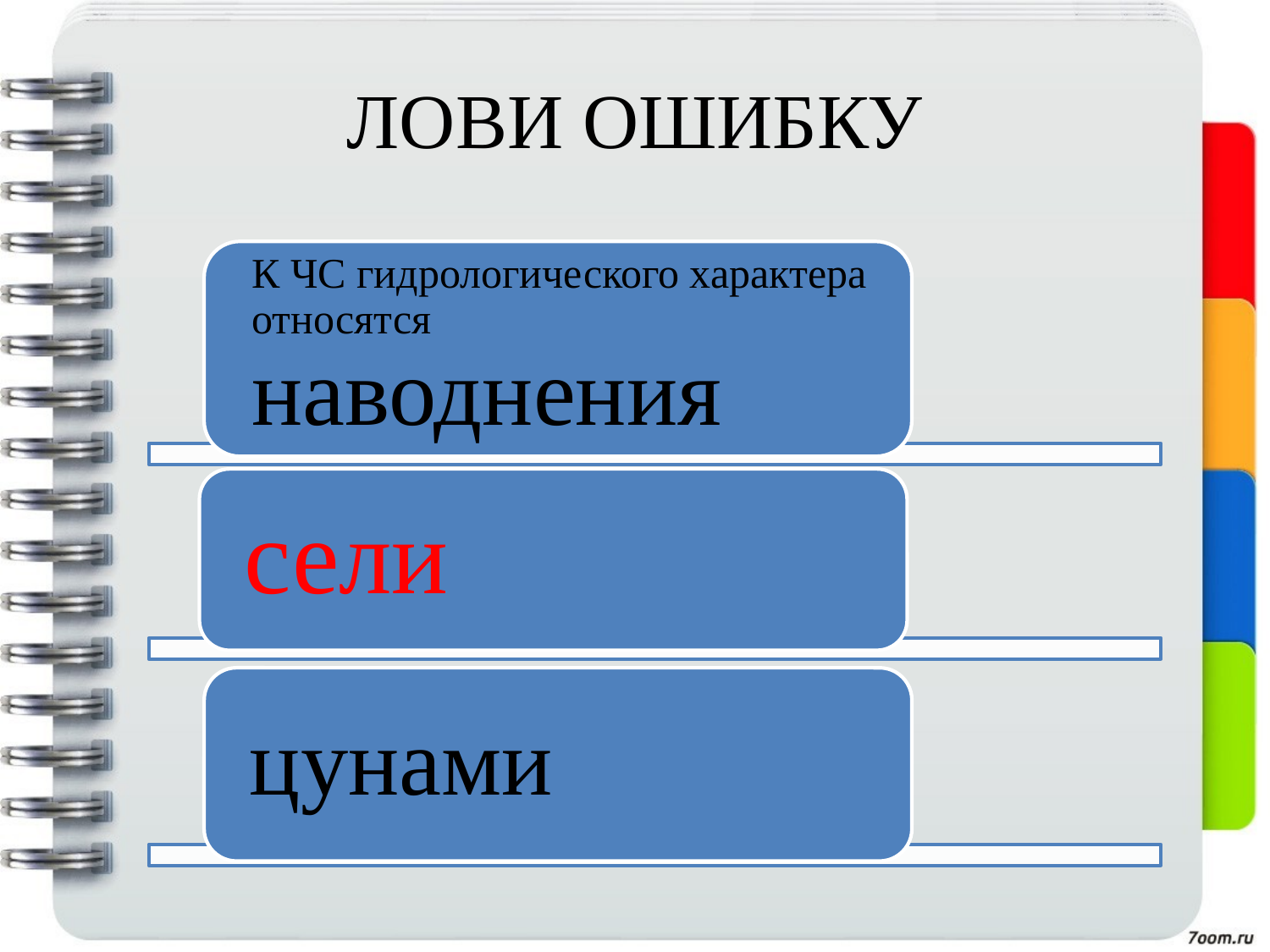

# ЛОВИ ОШИБКУ
К ЧС гидрологического характера относятся наводнения
сели
цунами